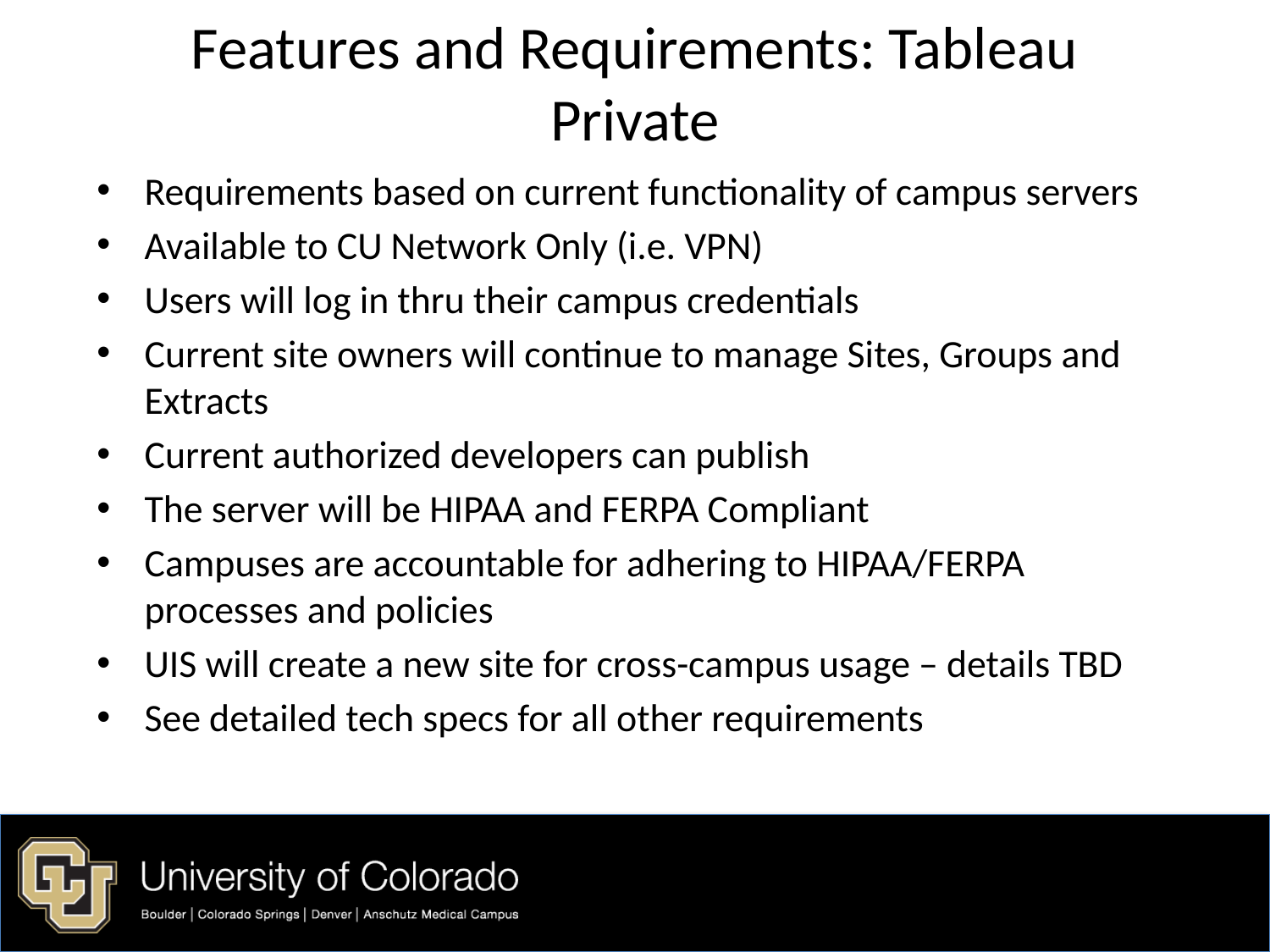

# Features and Requirements: Tableau Private
Requirements based on current functionality of campus servers
Available to CU Network Only (i.e. VPN)
Users will log in thru their campus credentials
Current site owners will continue to manage Sites, Groups and Extracts
Current authorized developers can publish
The server will be HIPAA and FERPA Compliant
Campuses are accountable for adhering to HIPAA/FERPA processes and policies
UIS will create a new site for cross-campus usage – details TBD
See detailed tech specs for all other requirements